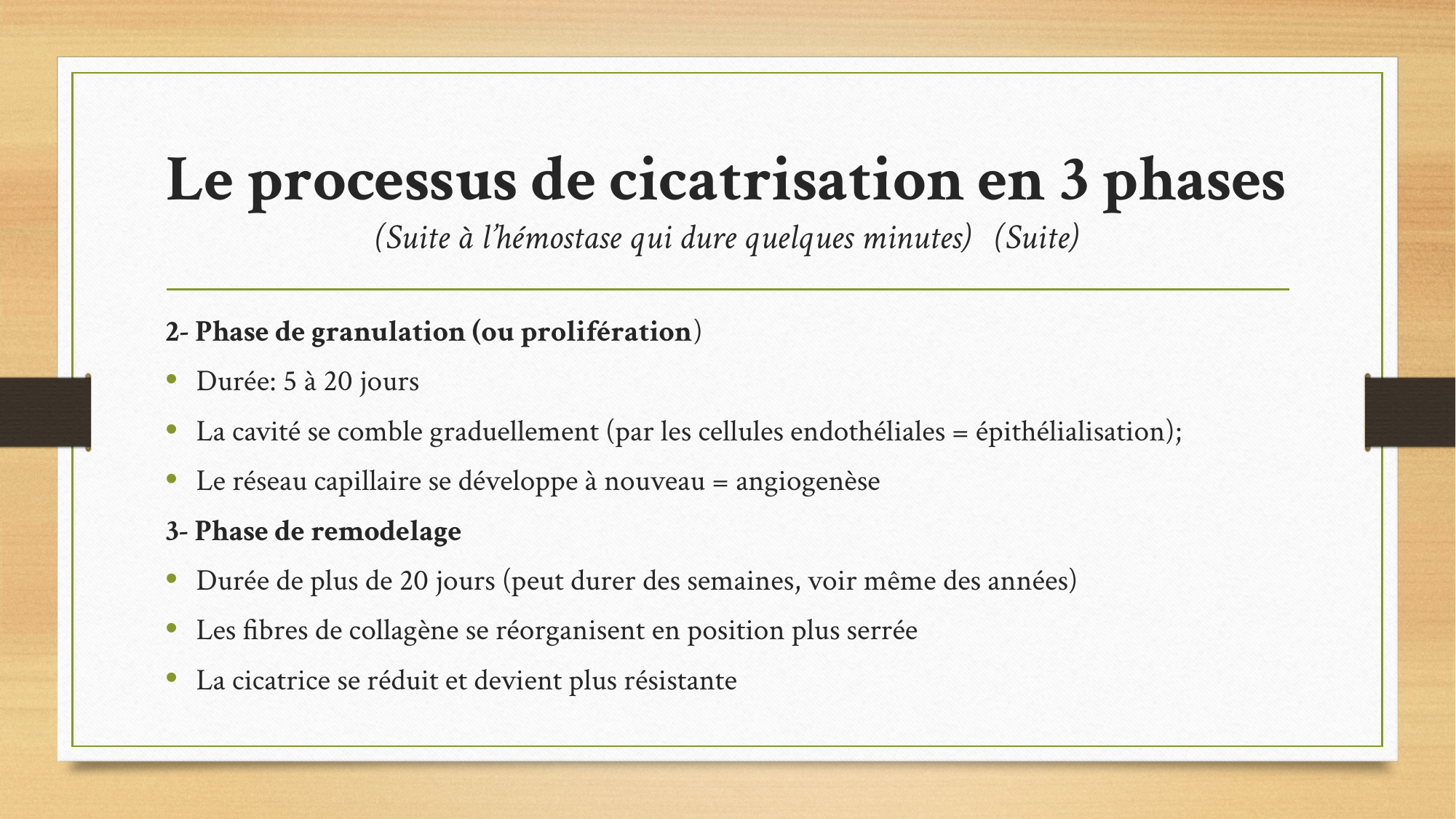

# Le processus de cicatrisation en 3 phases (Suite à l’hémostase qui dure quelques minutes)   (Suite)
2- Phase de granulation (ou prolifération)
Durée: 5 à 20 jours
La cavité se comble graduellement (par les cellules endothéliales = épithélialisation);
Le réseau capillaire se développe à nouveau = angiogenèse
3- Phase de remodelage
Durée de plus de 20 jours (peut durer des semaines, voir même des années)
Les fibres de collagène se réorganisent en position plus serrée
La cicatrice se réduit et devient plus résistante